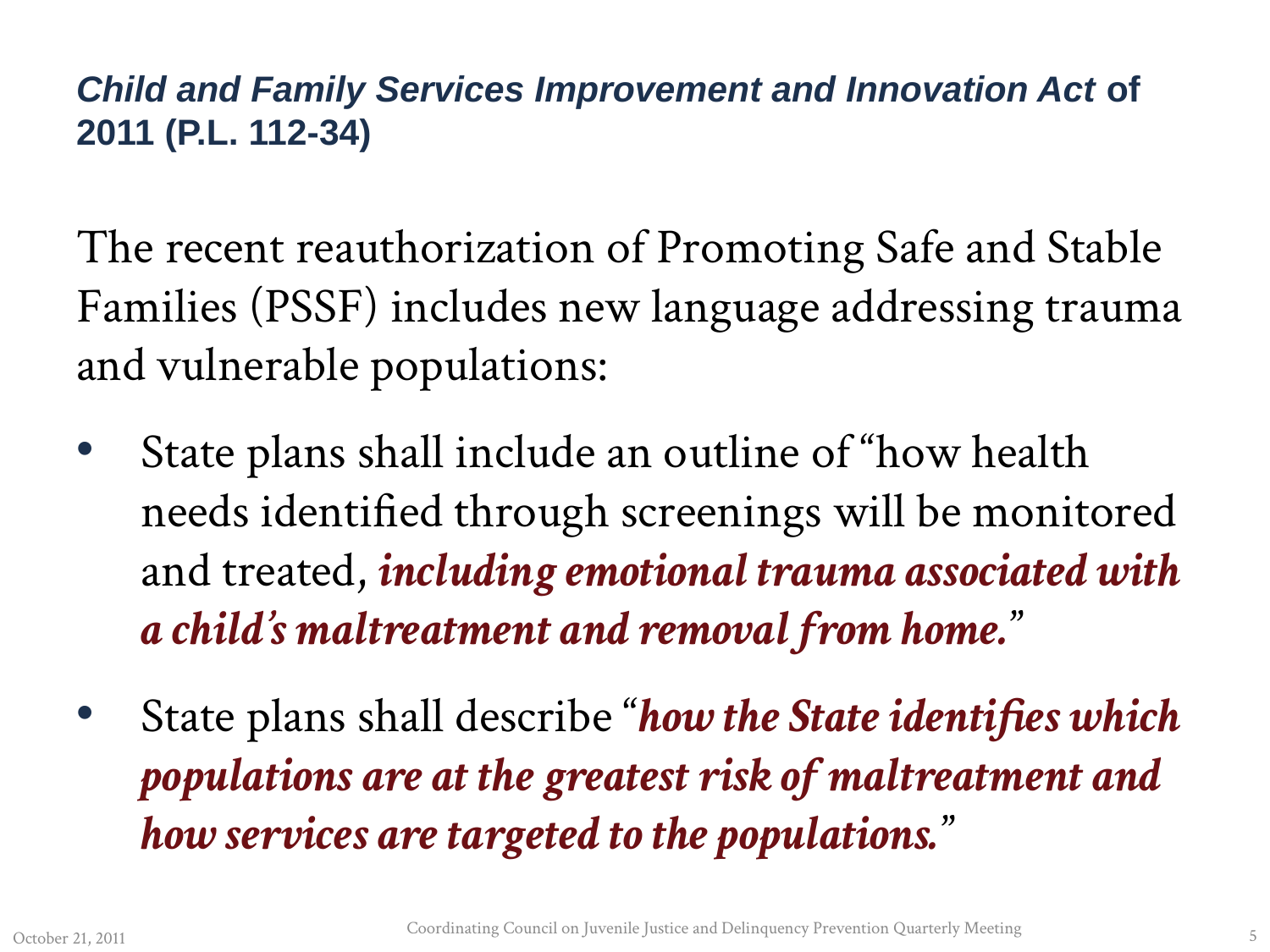

# Child and Family Services Improvement and Innovation Act of 2011 (P.L. 112-34)
The recent reauthorization of Promoting Safe and Stable Families (PSSF) includes new language addressing trauma and vulnerable populations:
State plans shall include an outline of “how health needs identified through screenings will be monitored and treated, including emotional trauma associated with a child’s maltreatment and removal from home.”
State plans shall describe “how the State identifies which populations are at the greatest risk of maltreatment and how services are targeted to the populations.”
Coordinating Council on Juvenile Justice and Delinquency Prevention Quarterly Meeting
5
October 21, 2011